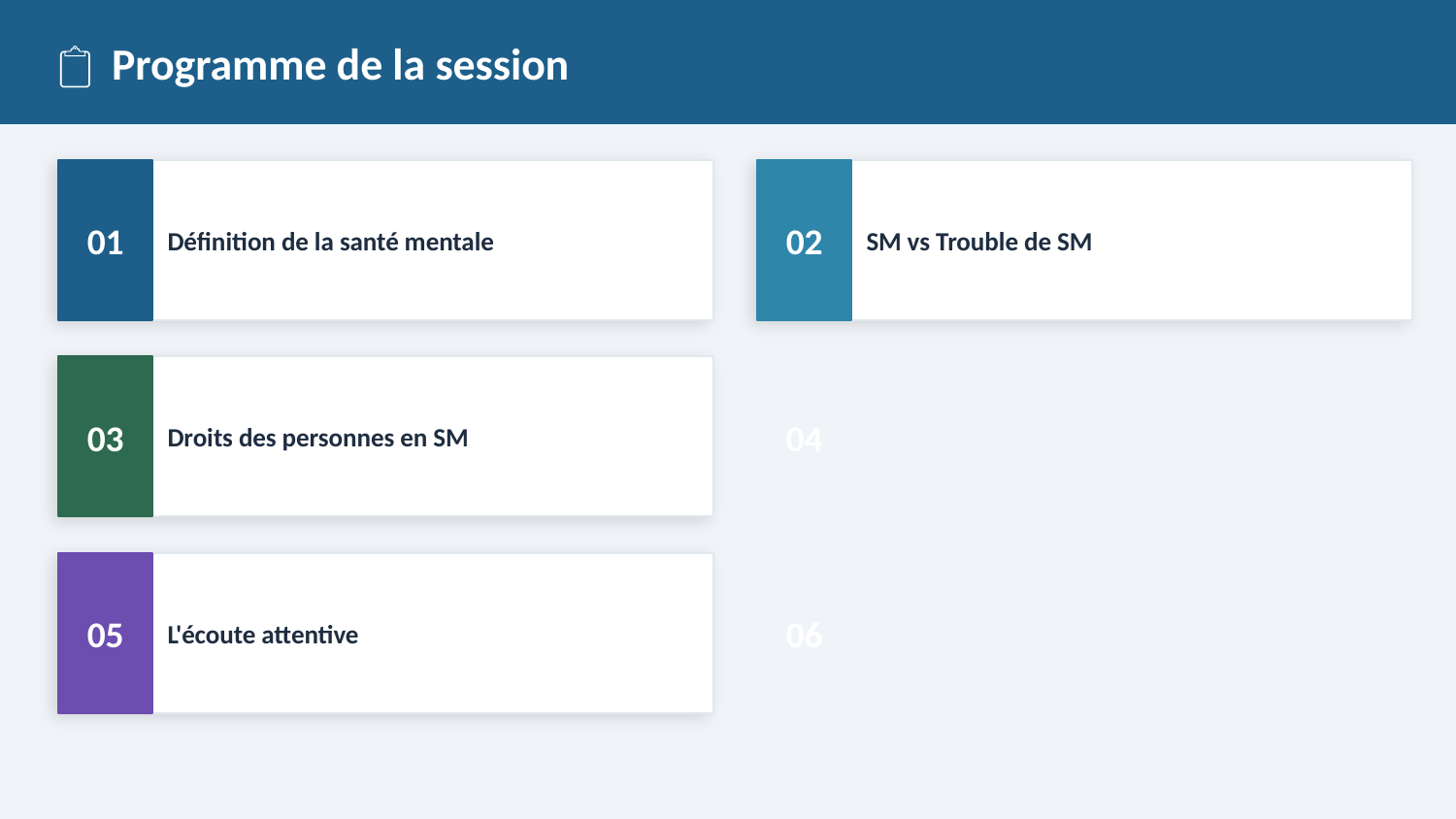

📋  Programme de la session

01
Définition de la santé mentale

02
SM vs Trouble de SM

03
Droits des personnes en SM
04

05
L'écoute attentive
06